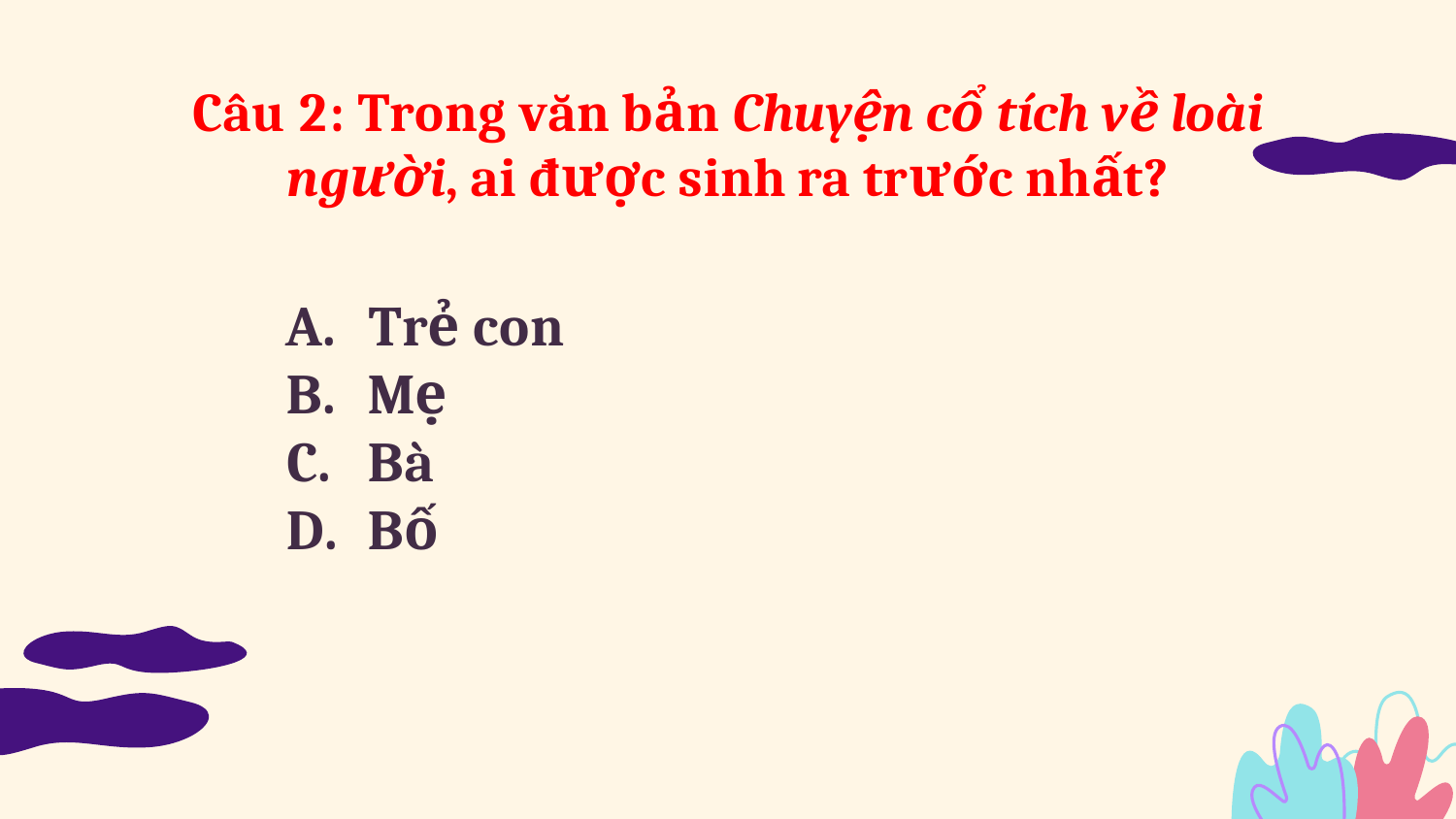

# Câu 2: Trong văn bản Chuyện cổ tích về loài người, ai được sinh ra trước nhất?
Trẻ con
Mẹ
Bà
Bố